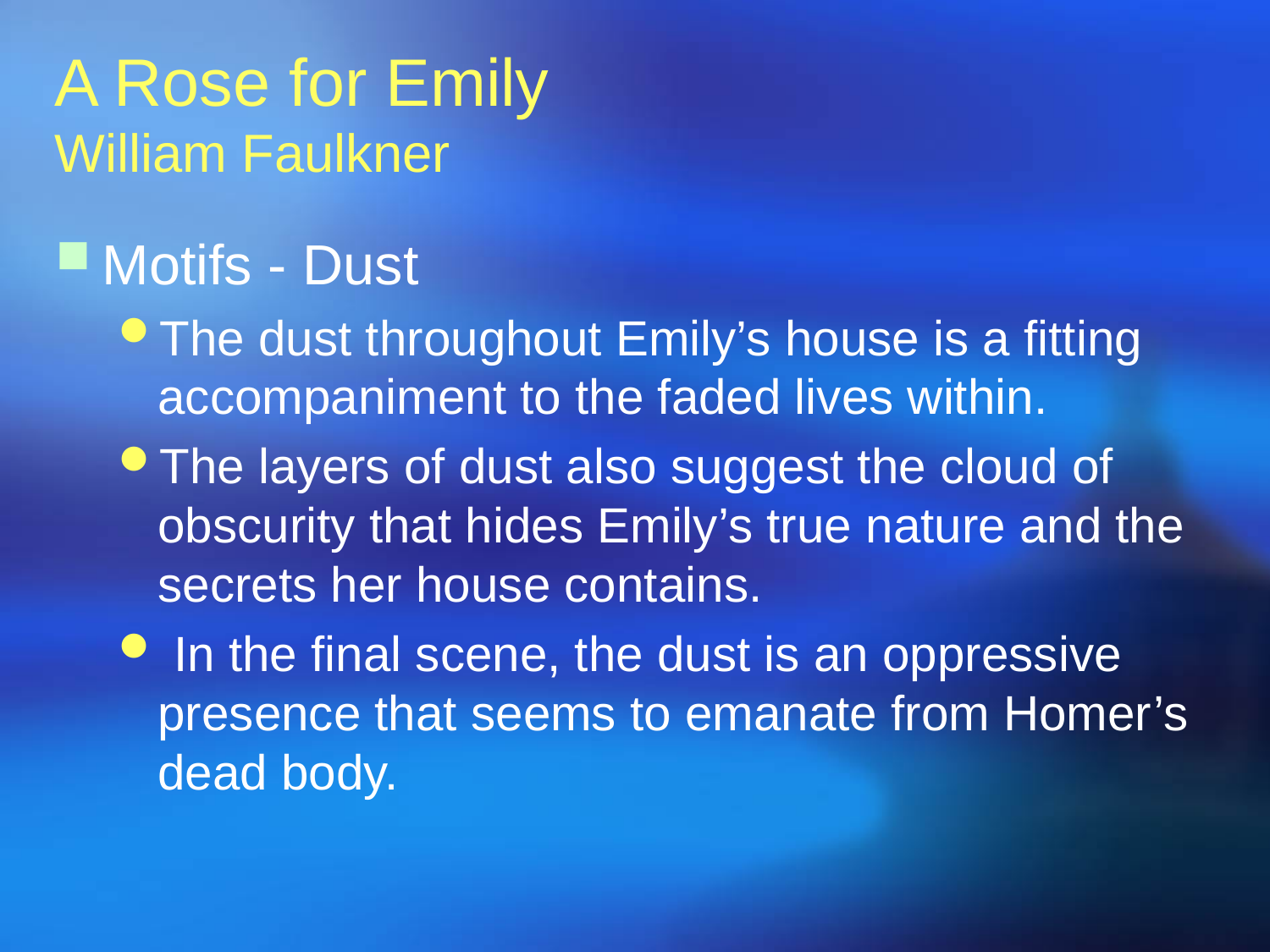

A Rose for Emily
William Faulkner
Motifs - Dust
The dust throughout Emily’s house is a fitting accompaniment to the faded lives within.
The layers of dust also suggest the cloud of obscurity that hides Emily’s true nature and the secrets her house contains.
 In the final scene, the dust is an oppressive presence that seems to emanate from Homer’s dead body.